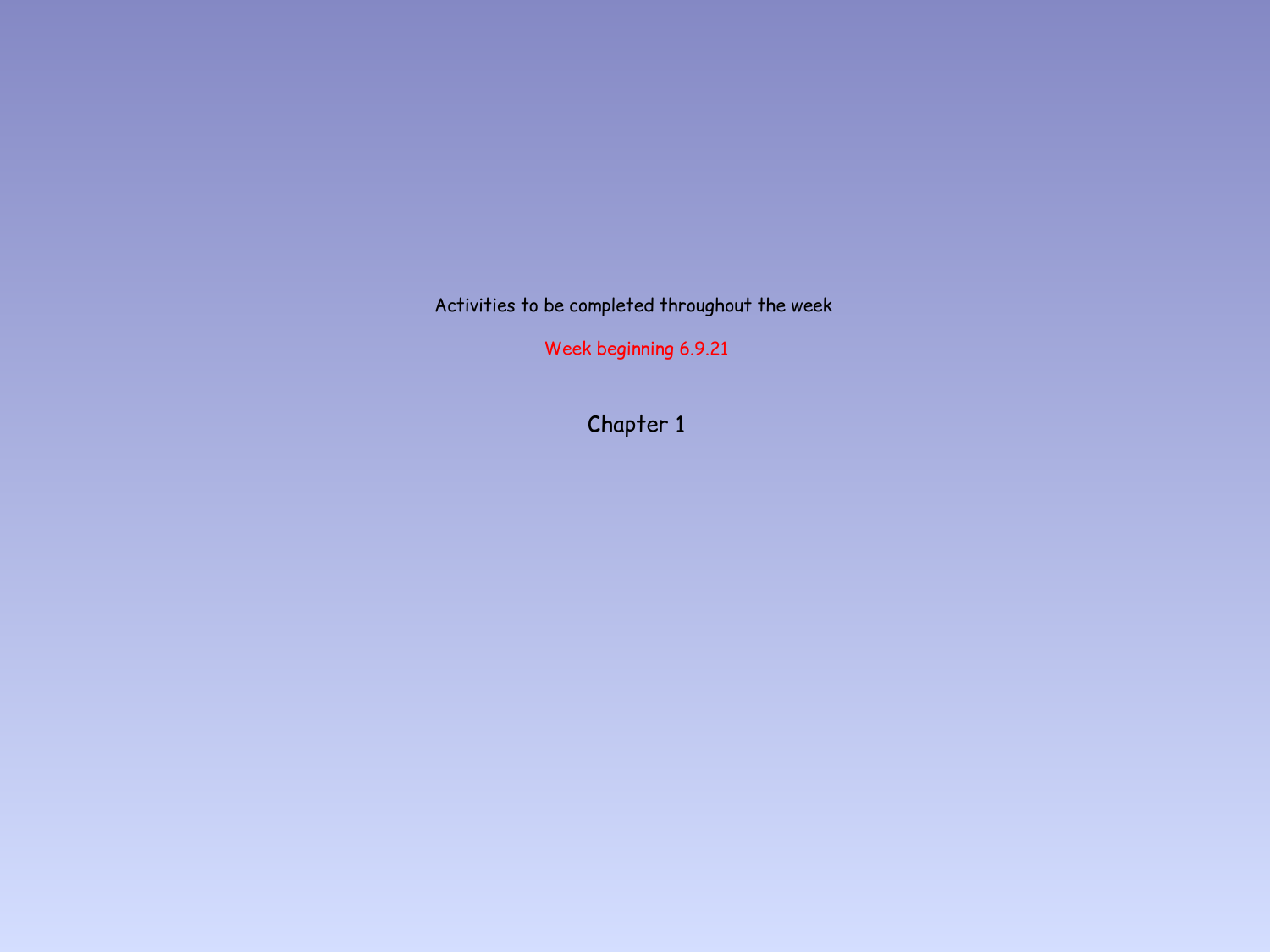

# Activities to be completed throughout the week Week beginning 6.9.21 Chapter 1